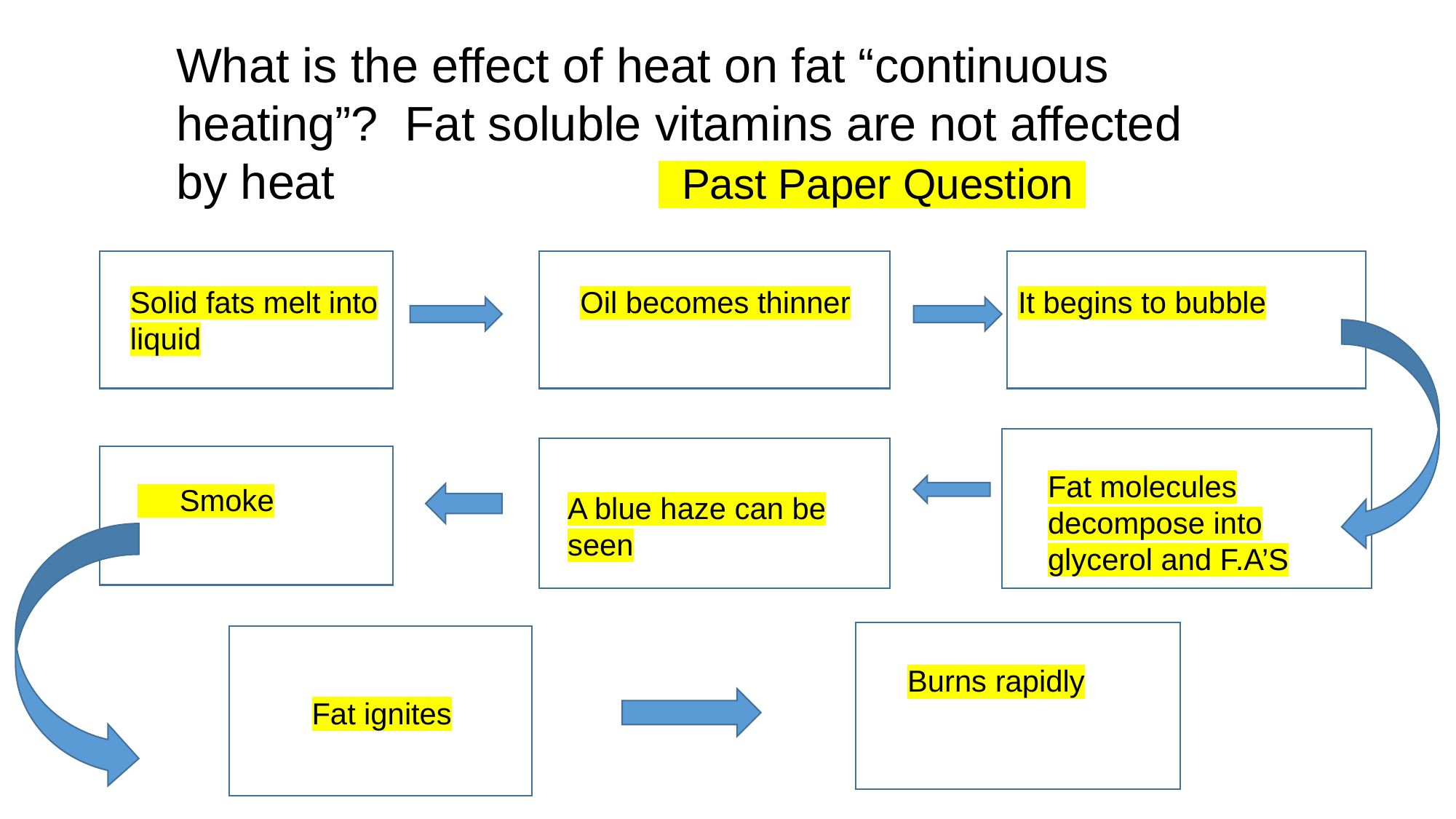

What is the effect of heat on fat “continuous heating”?  Fat soluble vitamins are not affected by heat                          Past Paper Question

Oil becomes thinner
Solid fats melt into liquid
It begins to bubble

Fat molecules decompose into glycerol and F.A’S
      Smoke

A blue haze can be seen

Burns rapidly
Fat ignites